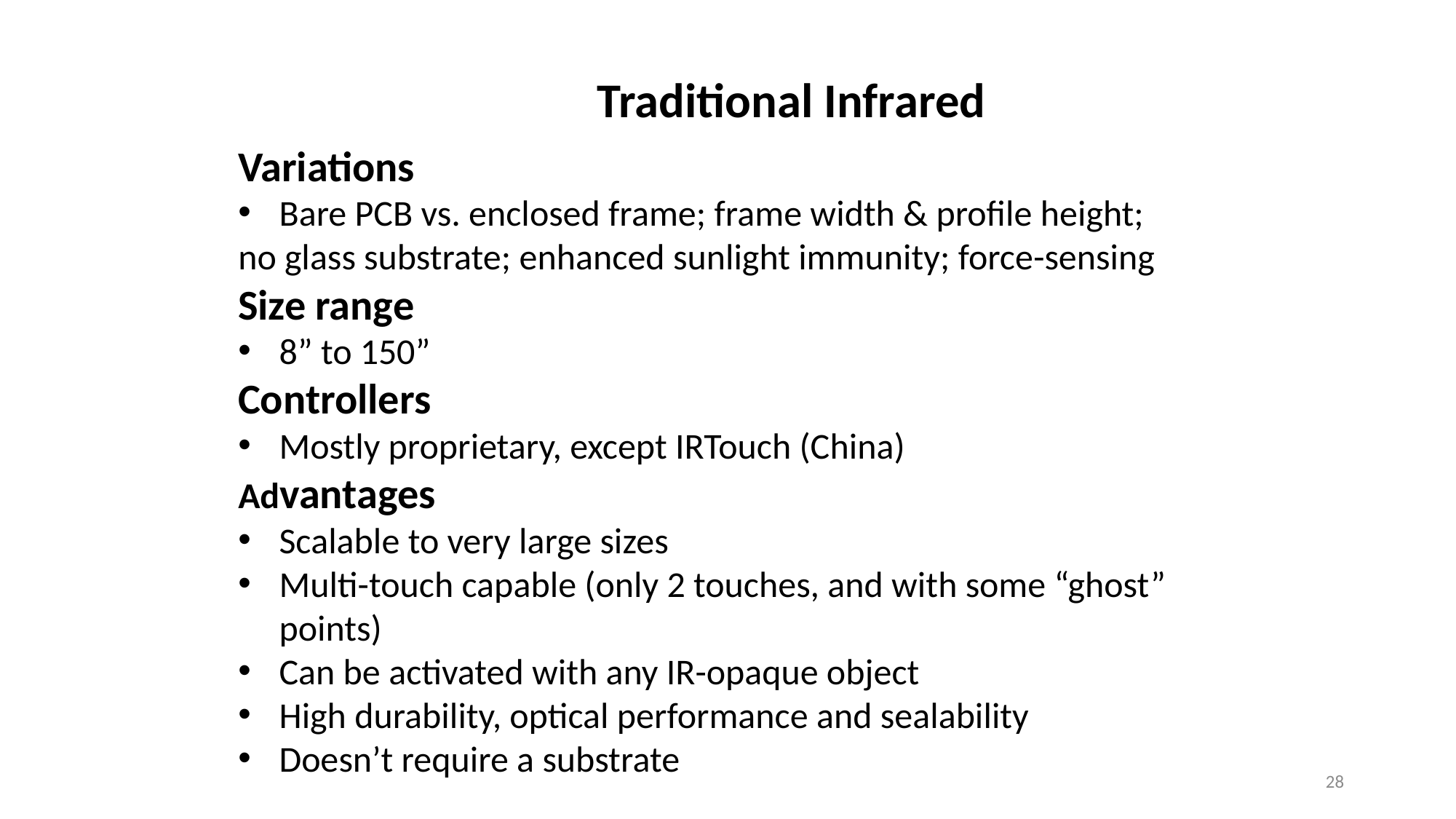

Traditional Infrared
Variations
Bare PCB vs. enclosed frame; frame width & profile height;
no glass substrate; enhanced sunlight immunity; force-sensing
Size range
8” to 150”
Controllers
Mostly proprietary, except IRTouch (China)
Advantages
Scalable to very large sizes
Multi-touch capable (only 2 touches, and with some “ghost” points)
Can be activated with any IR-opaque object
High durability, optical performance and sealability
Doesn’t require a substrate
28